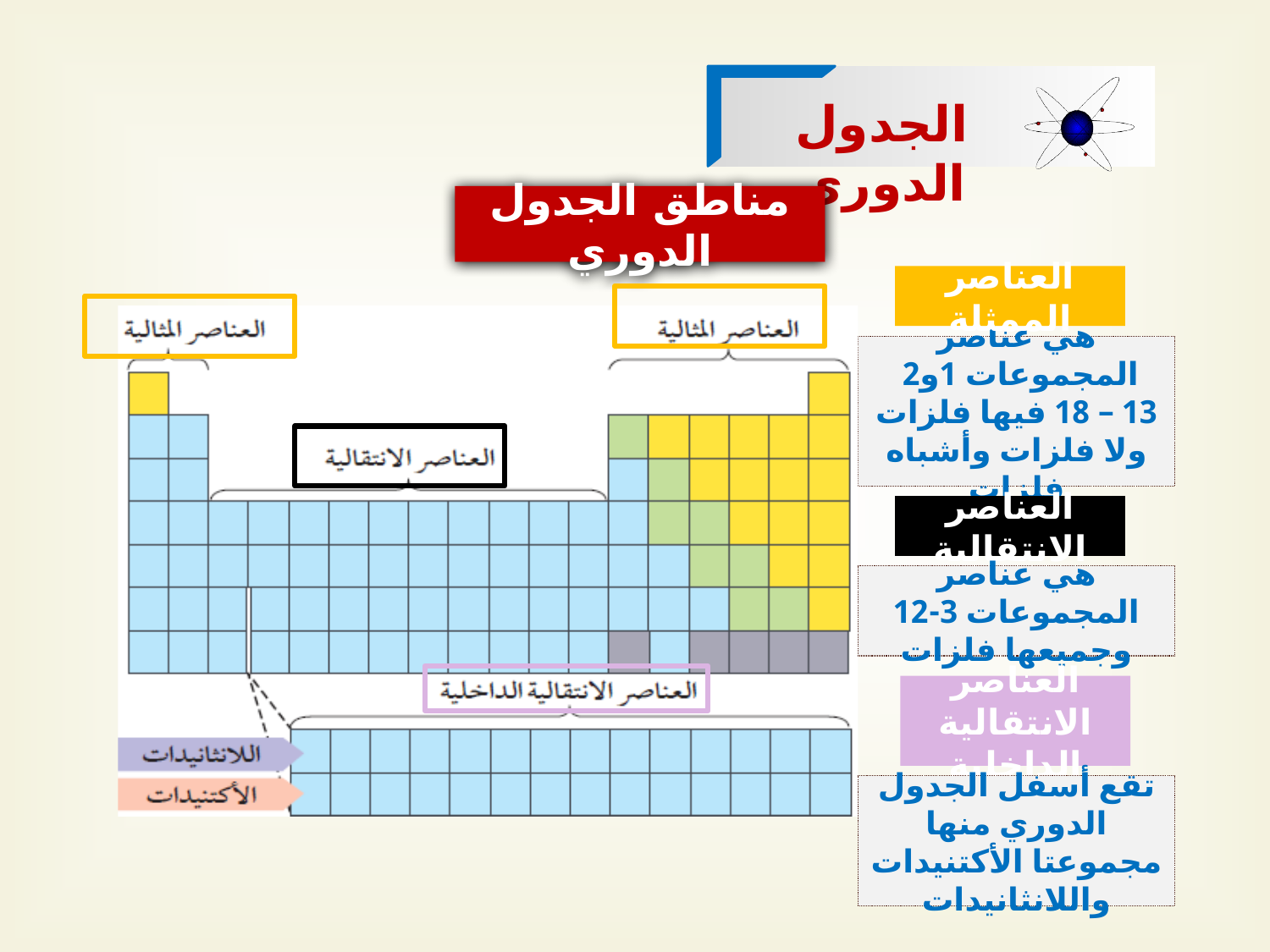

الجدول الدوري
مناطق الجدول الدوري
العناصر الممثلة

هي عناصر المجموعات 1و2
13 – 18 فيها فلزات ولا فلزات وأشباه فلزات

العناصر الانتقالية
هي عناصر المجموعات 3-12 وجميعها فلزات

العناصر الانتقالية الداخلية
تقع أسفل الجدول الدوري منها مجموعتا الأكتنيدات واللانثانيدات